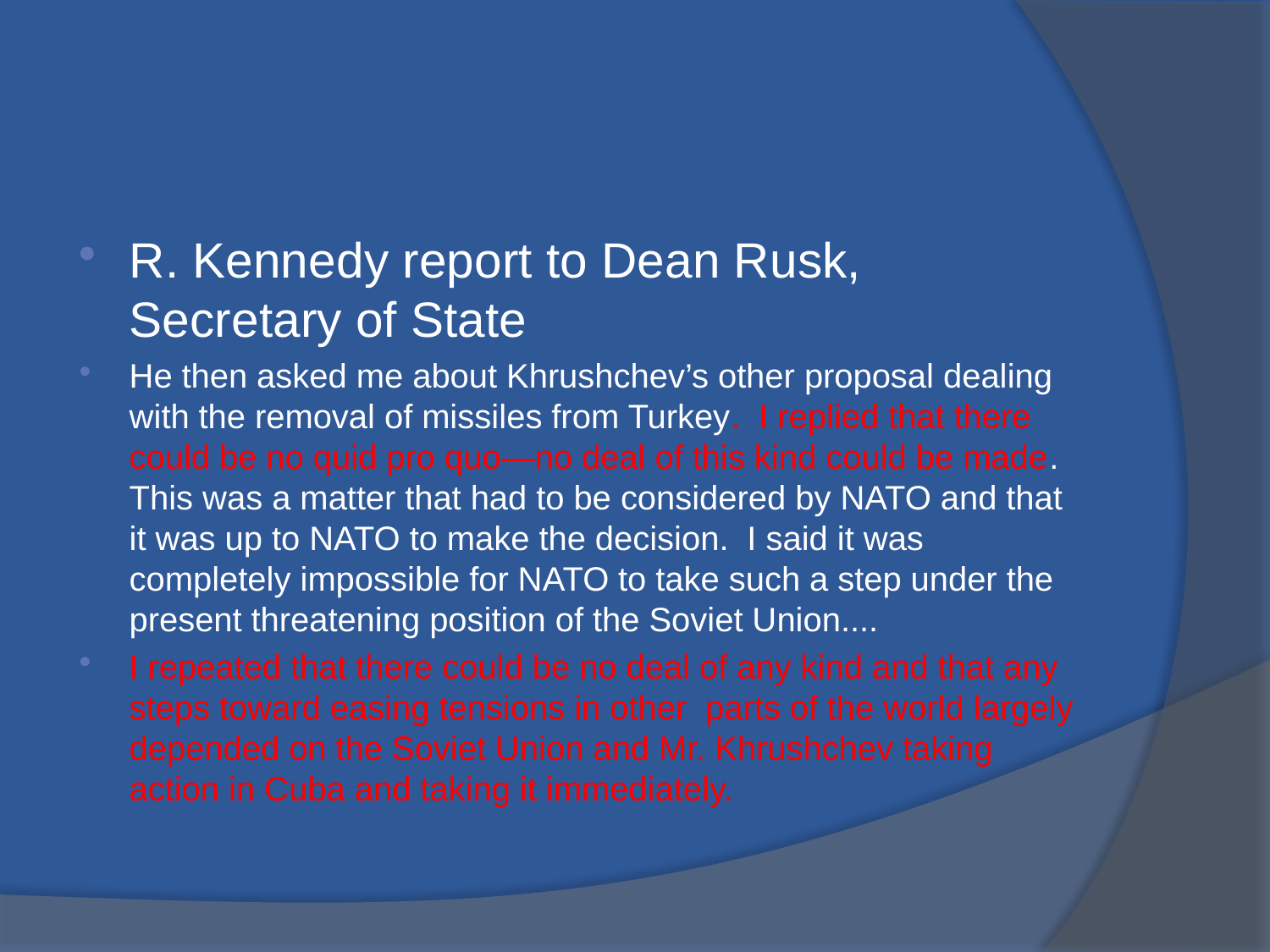

R. Kennedy report to Dean Rusk, Secretary of State
He then asked me about Khrushchev’s other proposal dealing with the removal of missiles from Turkey.  I replied that there could be no quid pro quo—no deal of this kind could be made.   This was a matter that had to be considered by NATO and that it was up to NATO to make the decision.  I said it was completely impossible for NATO to take such a step under the present threatening position of the Soviet Union....
I repeated that there could be no deal of any kind and that any steps toward easing tensions in other  parts of the world largely depended on the Soviet Union and Mr. Khrushchev taking action in Cuba and taking it immediately.